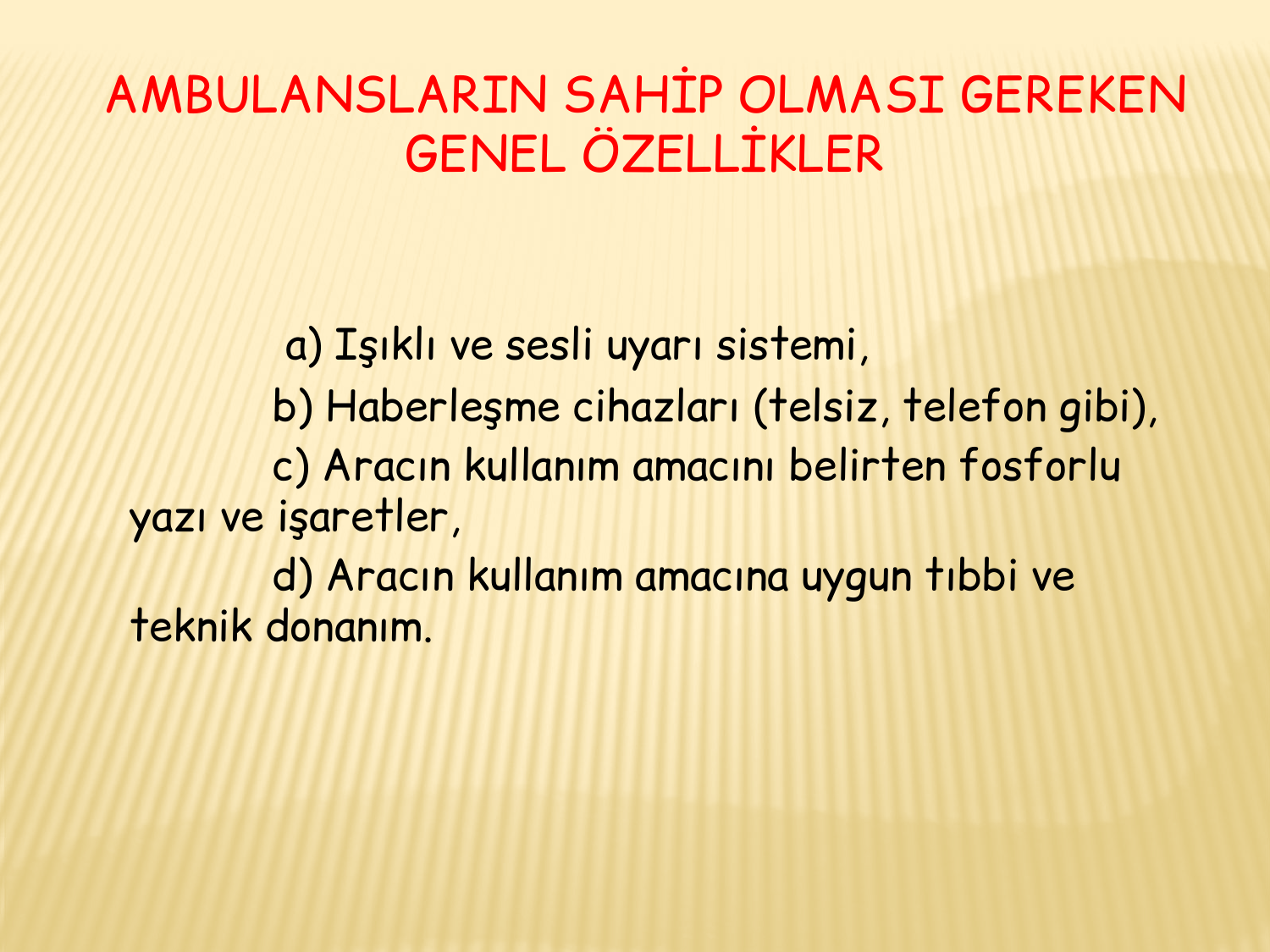

# Ambulansların Sahip Olması Gereken Genel Özellikler

             a) Işıklı ve sesli uyarı sistemi,
               b) Haberleşme cihazları (telsiz, telefon gibi),
               c) Aracın kullanım amacını belirten fosforlu yazı ve işaretler,
               d) Aracın kullanım amacına uygun tıbbi ve teknik donanım.